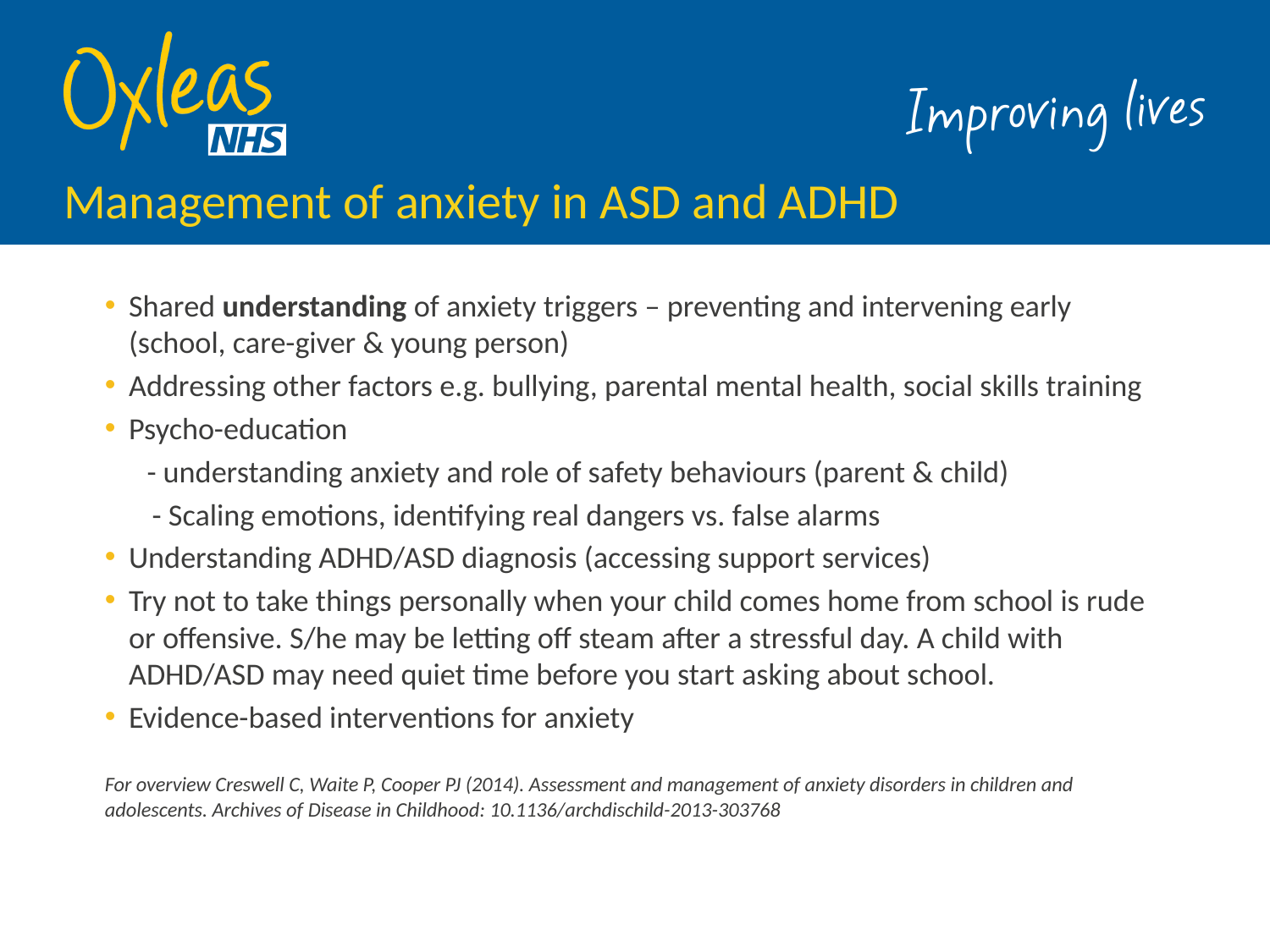

# Management of anxiety in ASD and ADHD
Shared understanding of anxiety triggers – preventing and intervening early (school, care-giver & young person)
Addressing other factors e.g. bullying, parental mental health, social skills training
Psycho-education
      - understanding anxiety and role of safety behaviours (parent & child)
- Scaling emotions, identifying real dangers vs. false alarms
Understanding ADHD/ASD diagnosis (accessing support services)
Try not to take things personally when your child comes home from school is rude or offensive. S/he may be letting off steam after a stressful day. A child with ADHD/ASD may need quiet time before you start asking about school.
Evidence-based interventions for anxiety

For overview Creswell C, Waite P, Cooper PJ (2014). Assessment and management of anxiety disorders in children and adolescents. Archives of Disease in Childhood: 10.1136/archdischild-2013-303768